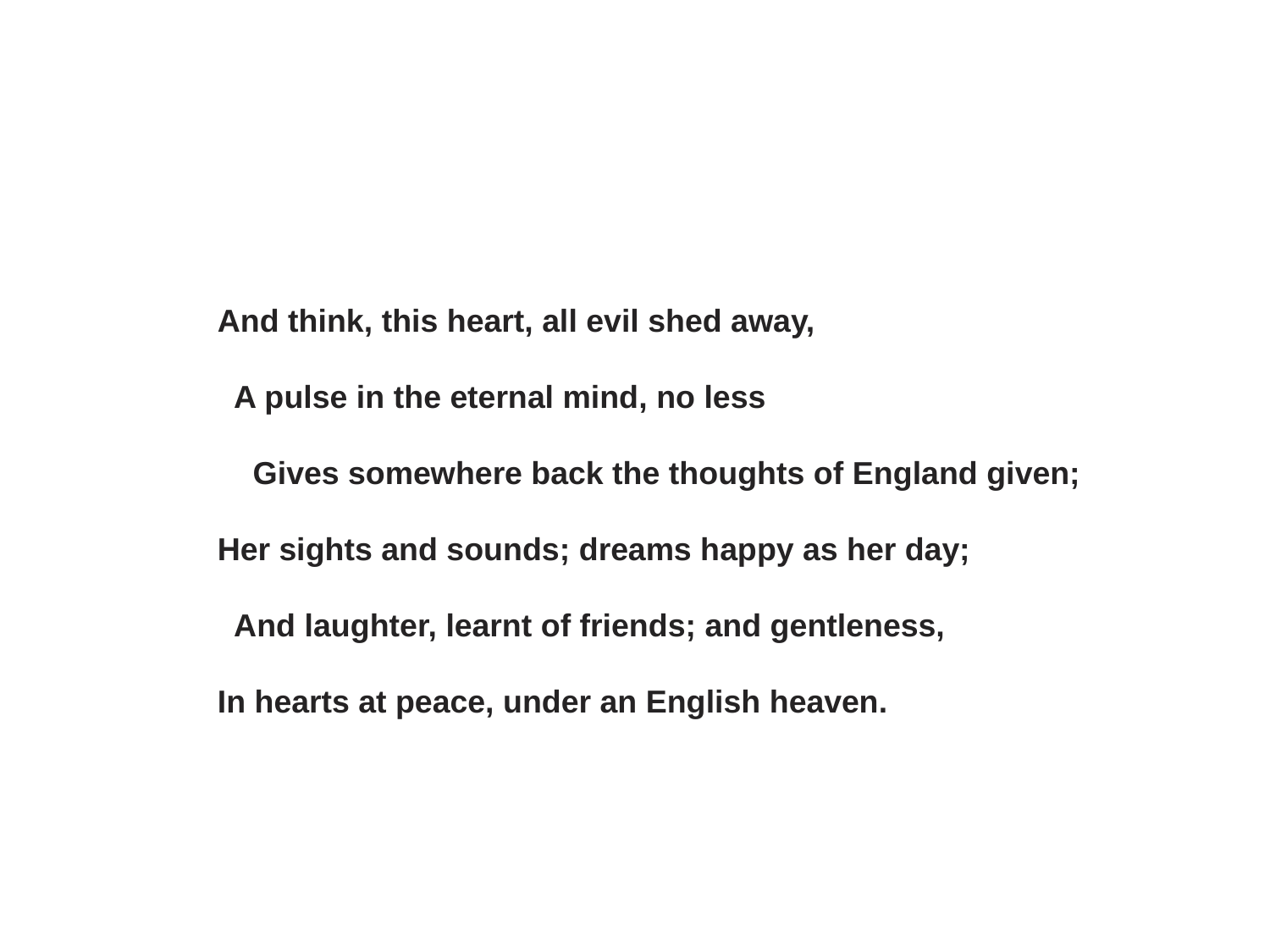

And think, this heart, all evil shed away,
  A pulse in the eternal mind, no less
    Gives somewhere back the thoughts of England given;
Her sights and sounds; dreams happy as her day;
  And laughter, learnt of friends; and gentleness,
In hearts at peace, under an English heaven.